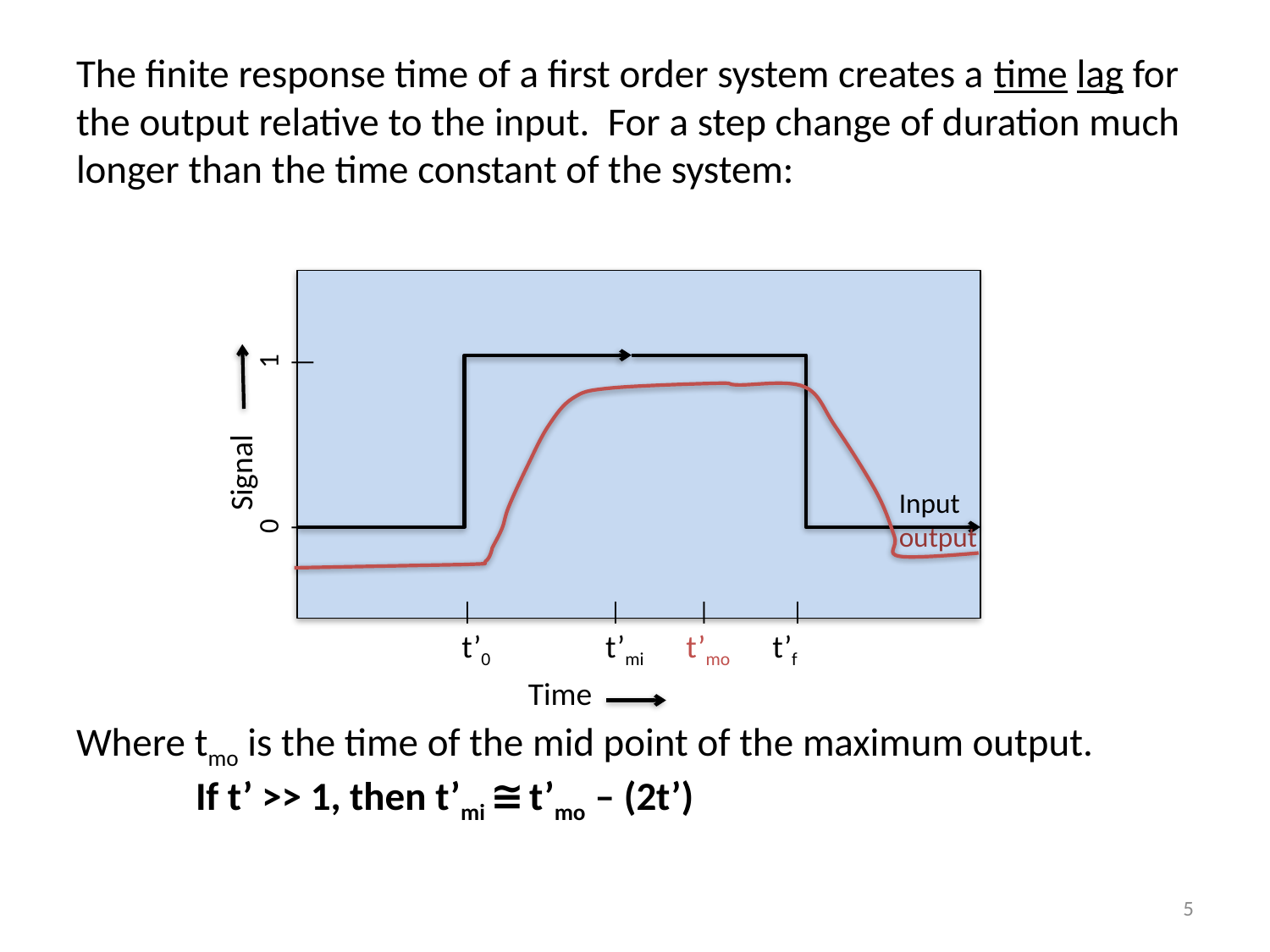

# The finite response time of a first order system creates a time lag for the output relative to the input.  For a step change of duration much longer than the time constant of the system: Where tmo is the time of the mid point of the maximum output. If t’ >> 1, then t’mi ≅ t’mo – (2t’)

0                     1
|                            |
Input
output
|                   |              |               |
t’0                t’mi          t’mo          t’f
Time

Signal
5